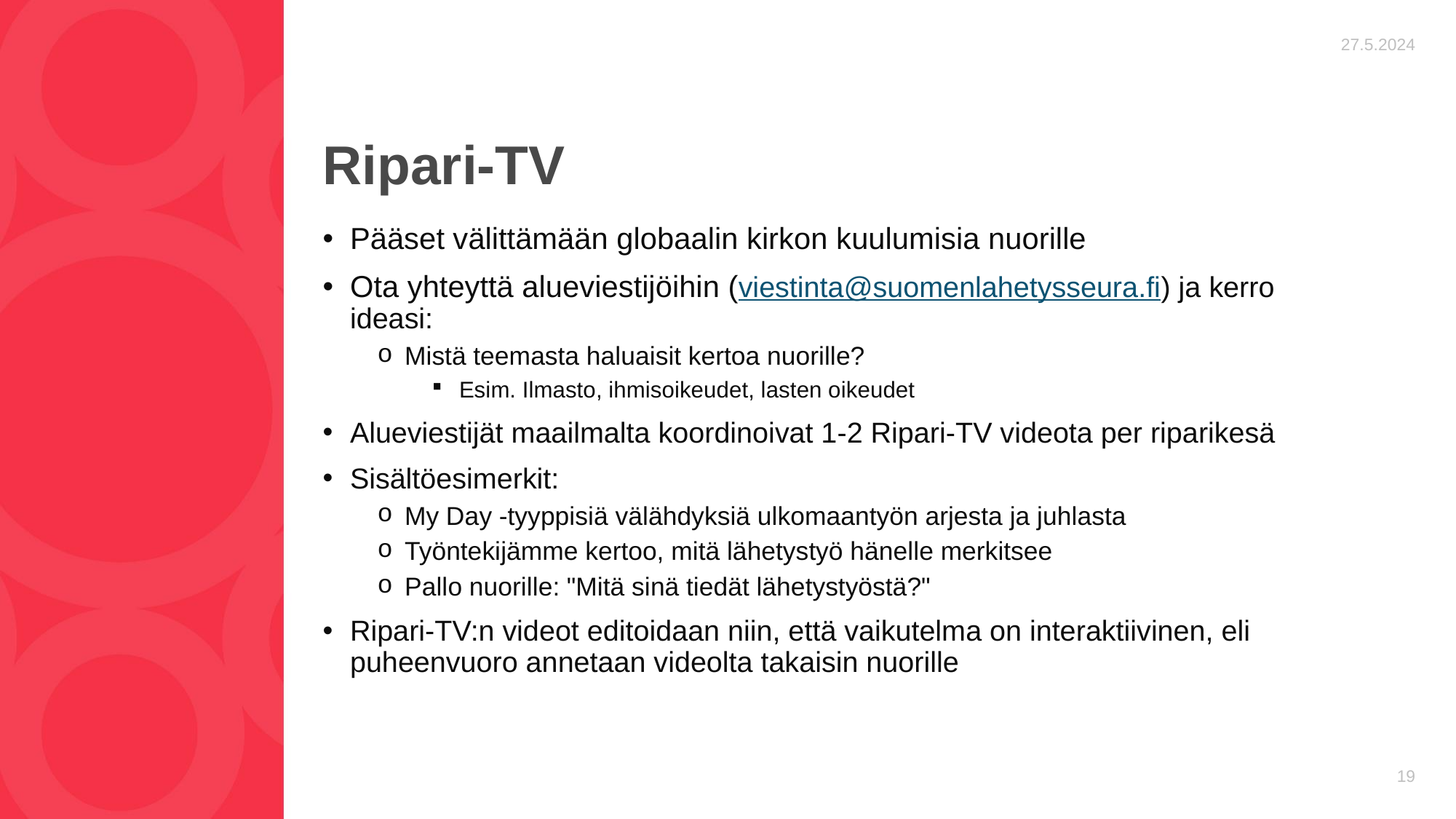

27.5.2024
# Ripari-TV
Pääset välittämään globaalin kirkon kuulumisia nuorille
Ota yhteyttä alueviestijöihin (viestinta@suomenlahetysseura.fi) ja kerro ideasi:
Mistä teemasta haluaisit kertoa nuorille?
Esim. Ilmasto, ihmisoikeudet, lasten oikeudet
Alueviestijät maailmalta koordinoivat 1-2 Ripari-TV videota per riparikesä
Sisältöesimerkit:
My Day -tyyppisiä välähdyksiä ulkomaantyön arjesta ja juhlasta
Työntekijämme kertoo, mitä lähetystyö hänelle merkitsee
Pallo nuorille: "Mitä sinä tiedät lähetystyöstä?"
Ripari-TV:n videot editoidaan niin, että vaikutelma on interaktiivinen, eli puheenvuoro annetaan videolta takaisin nuorille
19